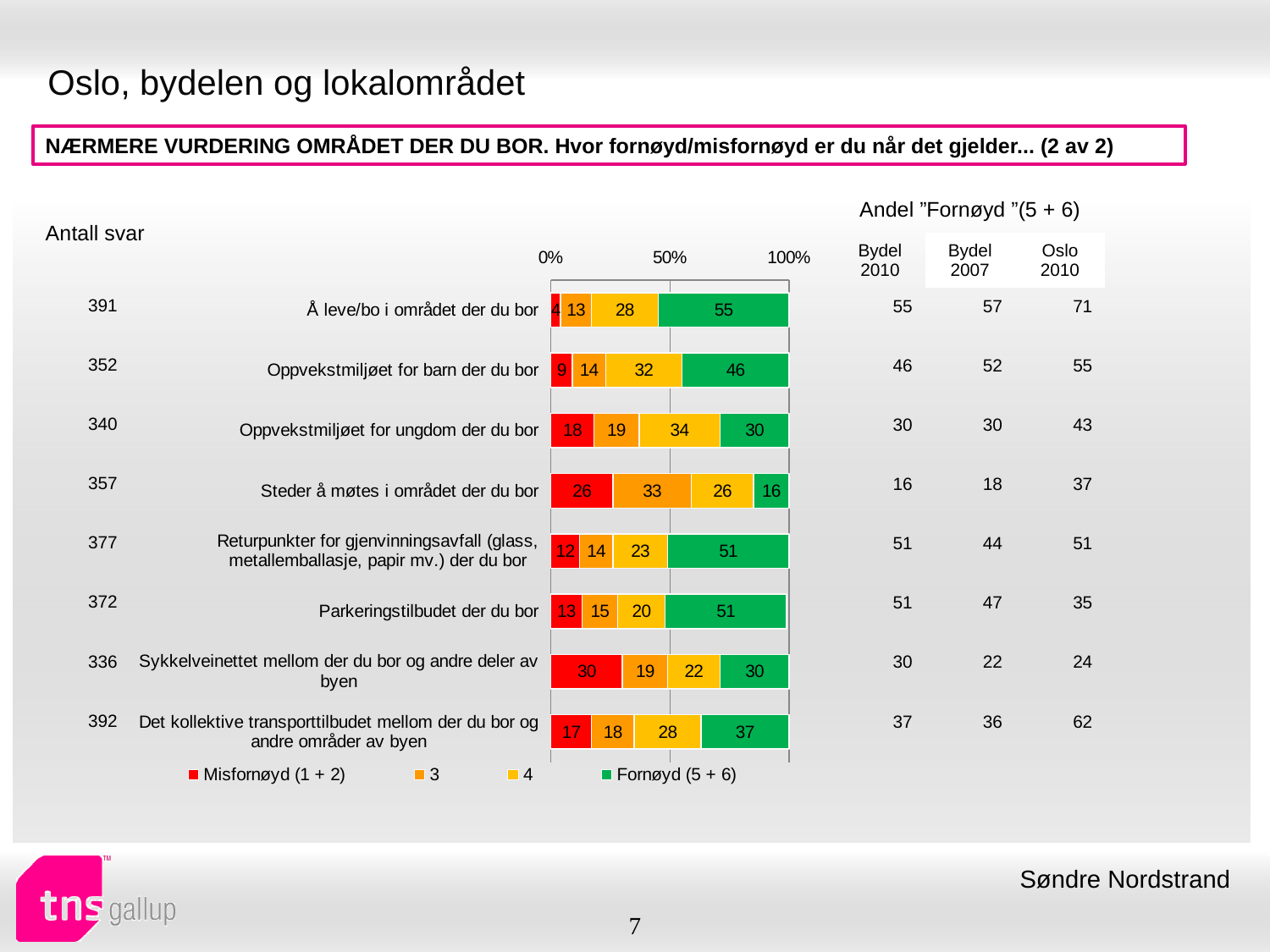

# Oslo, bydelen og lokalområdet
NÆRMERE VURDERING OMRÅDET DER DU BOR. Hvor fornøyd/misfornøyd er du når det gjelder... (2 av 2)
| Andel ”Fornøyd ”(5 + 6) |  |  |
| --- | --- | --- |
| Bydel 2010 | Bydel 2007 | Oslo 2010 |
| Antall svar |
| --- |

### Chart

| Category | Misfornøyd (1 + 2) | 3 | 4 | Fornøyd (5 + 6) |
|---|---|---|---|---|
| Å leve/bo i området der du bor | 4.0 | 13.0 | 28.0 | 55.0 |
| Oppvekstmiljøet for barn der du bor | 9.0 | 14.0 | 32.0 | 46.0 |
| Oppvekstmiljøet for ungdom der du bor | 18.0 | 19.0 | 34.0 | 30.0 |
| Steder å møtes i området der du bor | 26.0 | 33.0 | 26.0 | 16.0 |
| Returpunkter for gjenvinningsavfall (glass, metallemballasje, papir mv.) der du bor | 12.0 | 14.0 | 23.0 | 51.0 |
| Parkeringstilbudet der du bor | 13.0 | 15.0 | 20.0 | 51.0 |
| Sykkelveinettet mellom der du bor og andre deler av byen | 30.0 | 19.0 | 22.0 | 30.0 |
| Det kollektive transporttilbudet mellom der du bor og andre områder av byen | 17.0 | 18.0 | 28.0 | 37.0 |
| 391 |
| --- |
| 352 |
| 340 |
| 357 |
| 377 |
| 372 |
| 336 |
| 392 |
| 55 | 57 | 71 |
| --- | --- | --- |
| 46 | 52 | 55 |
| 30 | 30 | 43 |
| 16 | 18 | 37 |
| 51 | 44 | 51 |
| 51 | 47 | 35 |
| 30 | 22 | 24 |
| 37 | 36 | 62 |
Søndre Nordstrand
7